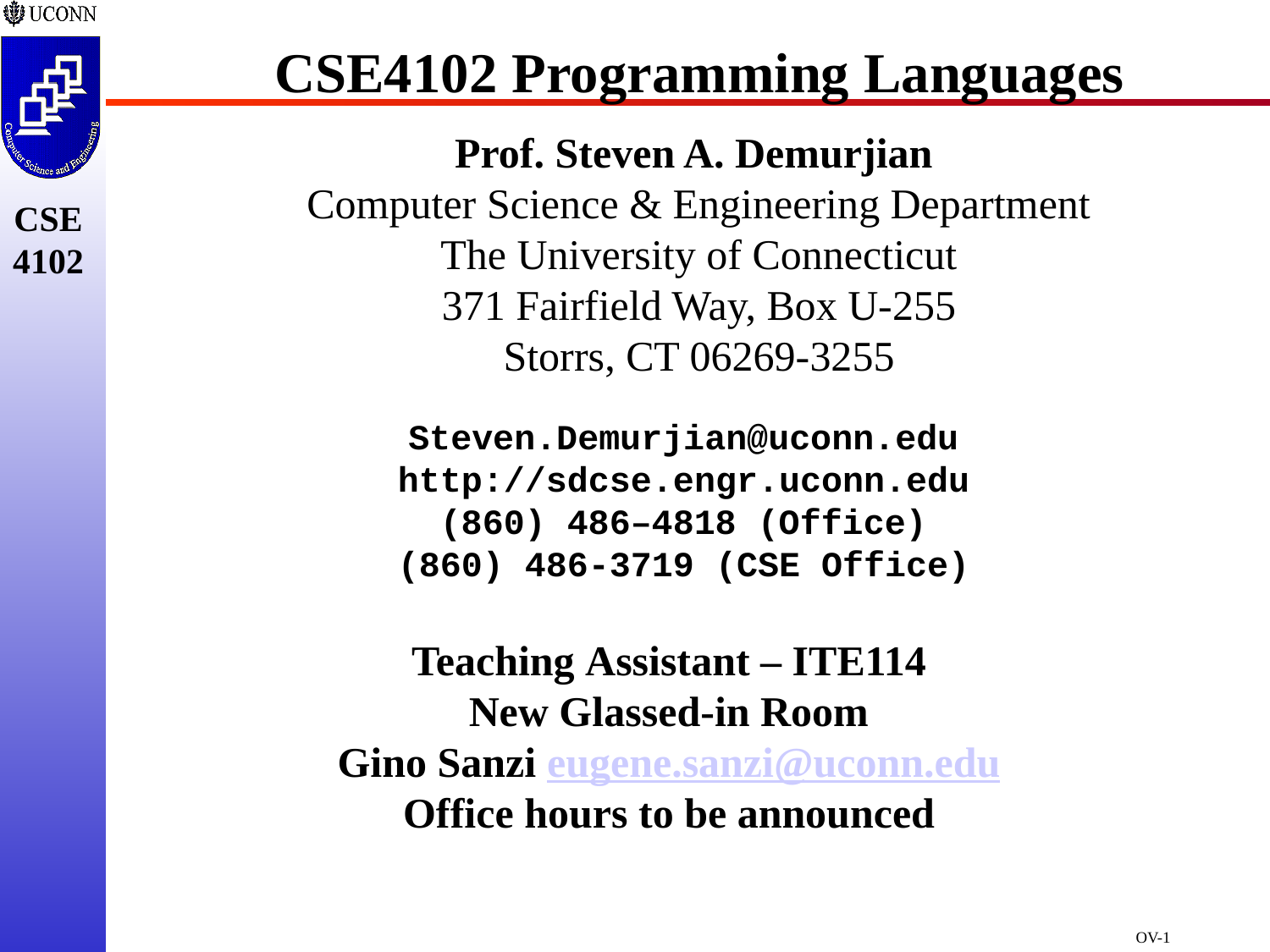

# CSE4102 Programming Languages
Prof. Steven A. Demurjian
Computer Science & Engineering Department
The University of Connecticut
371 Fairfield Way, Box U-255
Storrs, CT 06269-3255
Steven.Demurjian@uconn.edu
http://sdcse.engr.uconn.edu
(860) 486–4818 (Office)
(860) 486-3719 (CSE Office)
Teaching Assistant – ITE114
New Glassed-in Room
Gino Sanzi eugene.sanzi@uconn.edu
Office hours to be announced